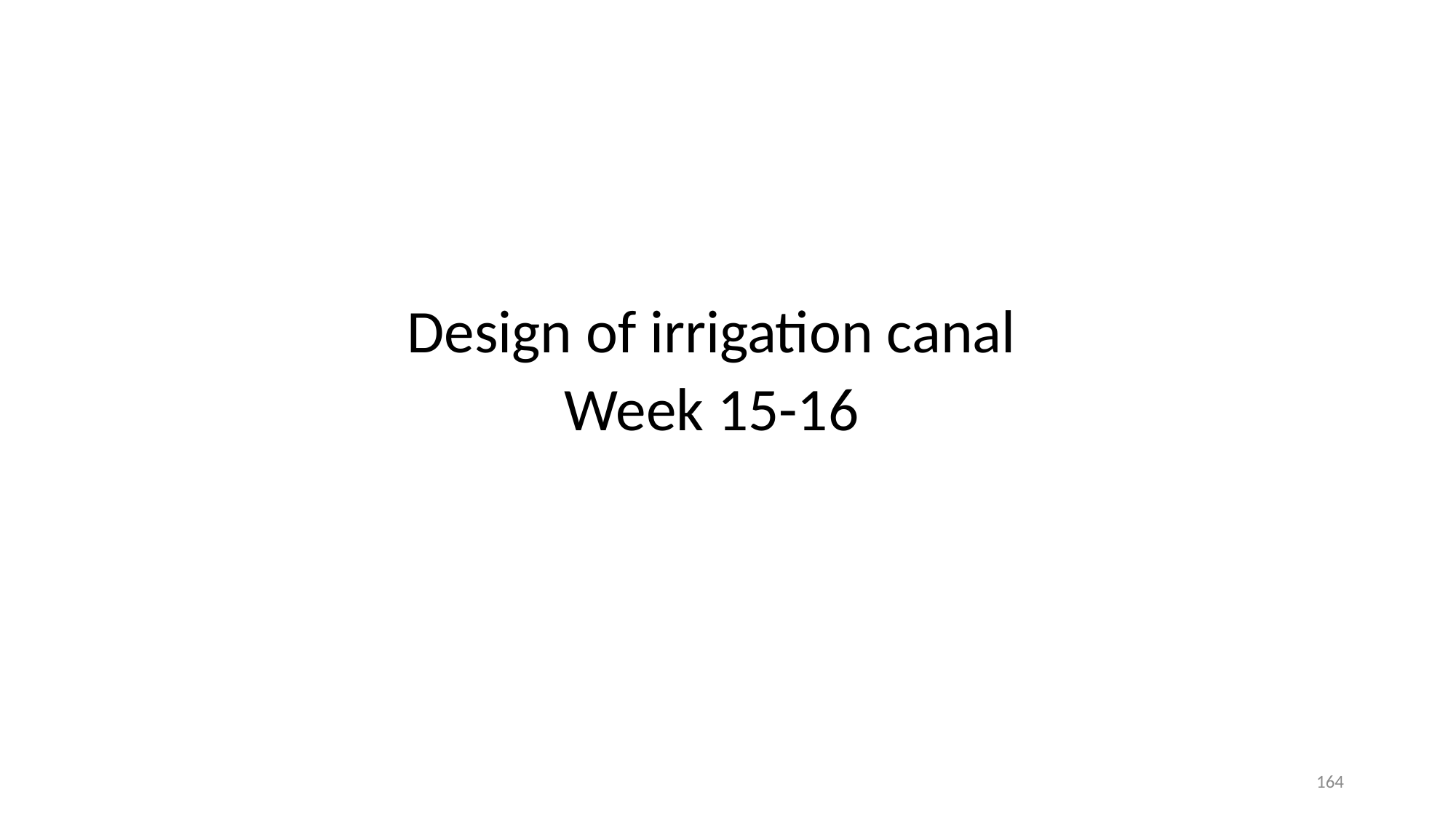

Design of irrigation canal
Week 15-16
164